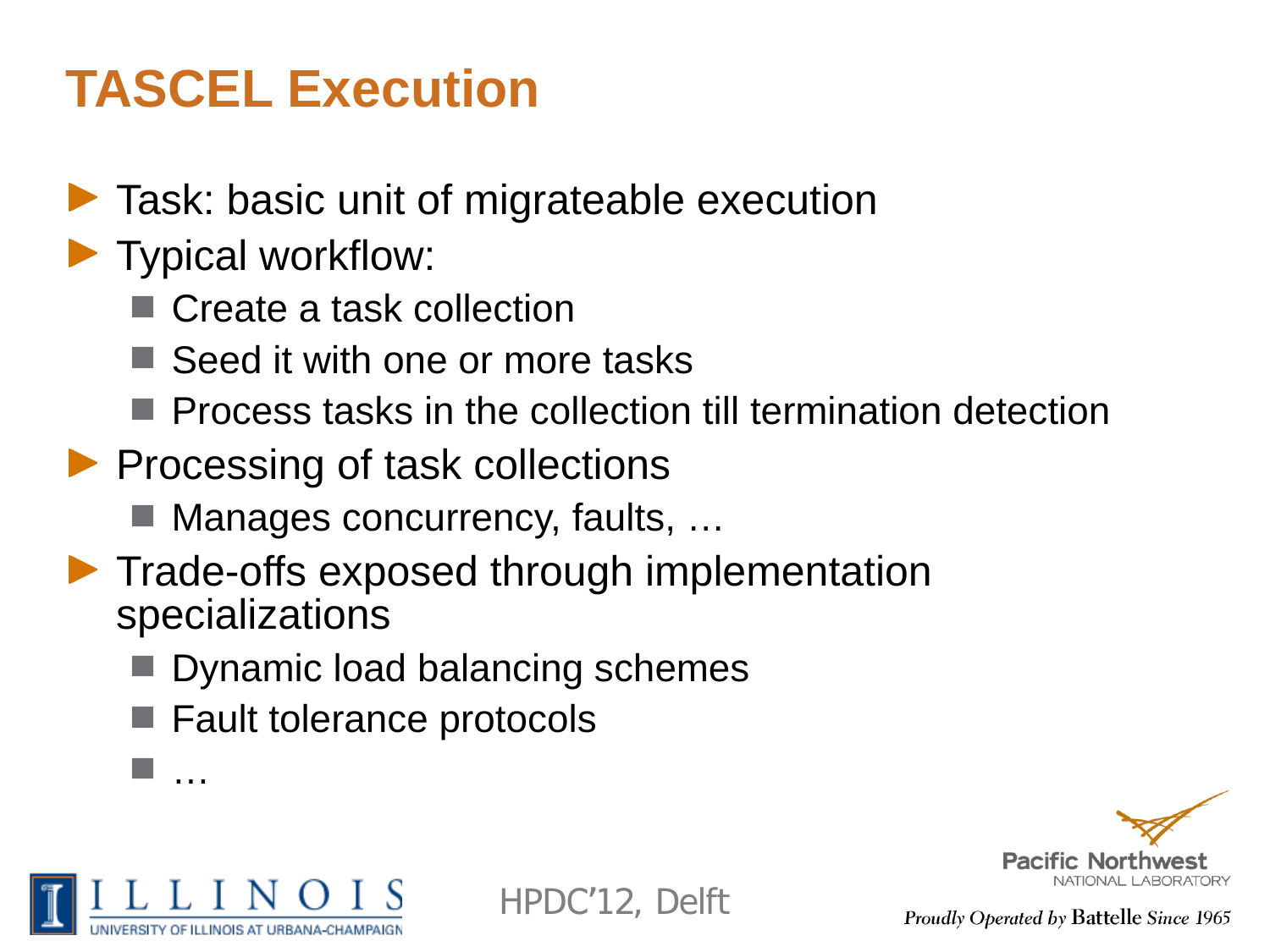

# TASCEL Execution
Task: basic unit of migrateable execution
Typical workflow:
Create a task collection
Seed it with one or more tasks
Process tasks in the collection till termination detection
Processing of task collections
Manages concurrency, faults, …
Trade-offs exposed through implementation specializations
Dynamic load balancing schemes
Fault tolerance protocols
…